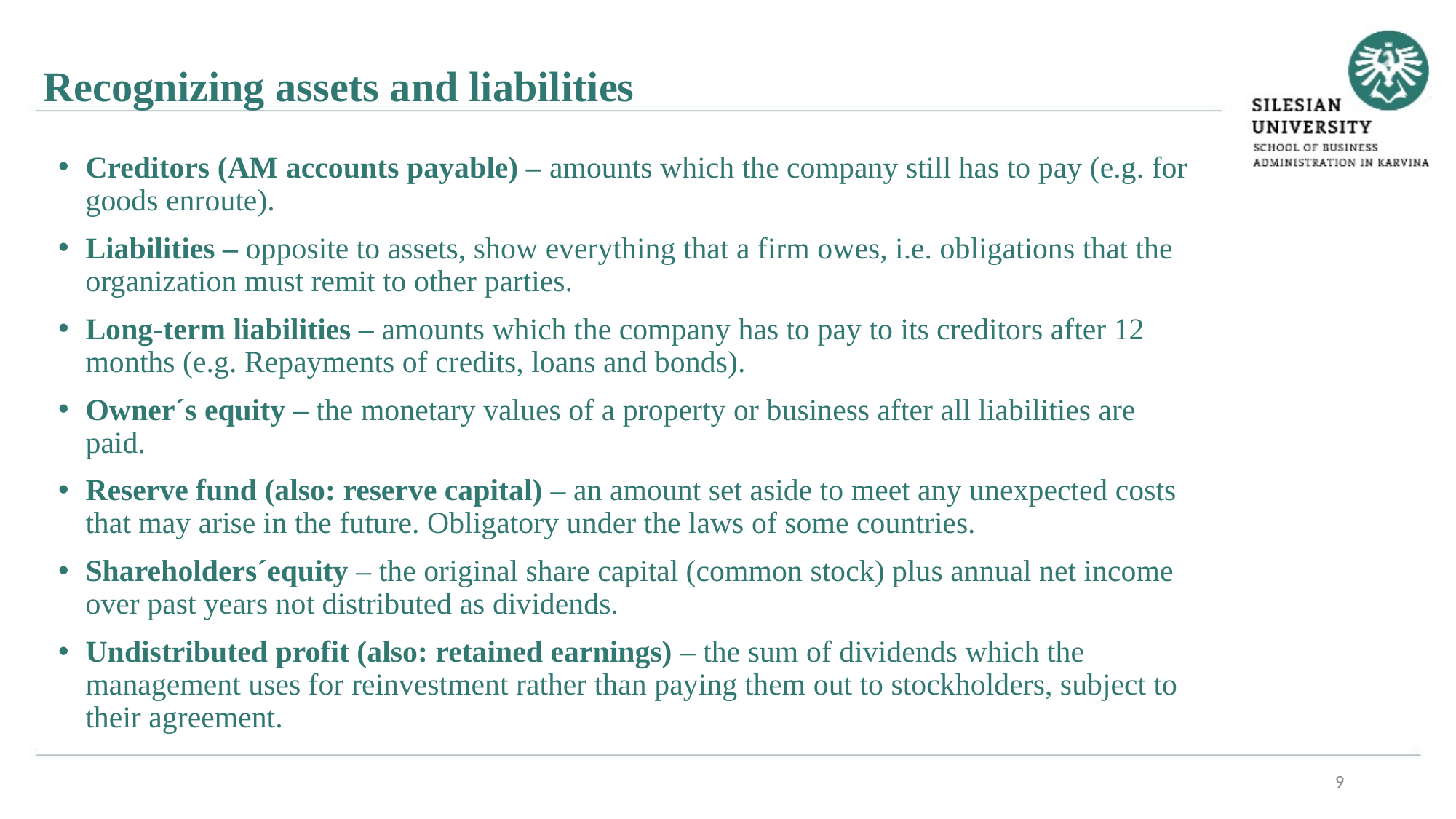

Recognizing assets and liabilities
Creditors (AM accounts payable) – amounts which the company still has to pay (e.g. for goods enroute).
Liabilities – opposite to assets, show everything that a firm owes, i.e. obligations that the organization must remit to other parties.
Long-term liabilities – amounts which the company has to pay to its creditors after 12 months (e.g. Repayments of credits, loans and bonds).
Owner´s equity – the monetary values of a property or business after all liabilities are paid.
Reserve fund (also: reserve capital) – an amount set aside to meet any unexpected costs that may arise in the future. Obligatory under the laws of some countries.
Shareholders´equity – the original share capital (common stock) plus annual net income over past years not distributed as dividends.
Undistributed profit (also: retained earnings) – the sum of dividends which the management uses for reinvestment rather than paying them out to stockholders, subject to their agreement.

9